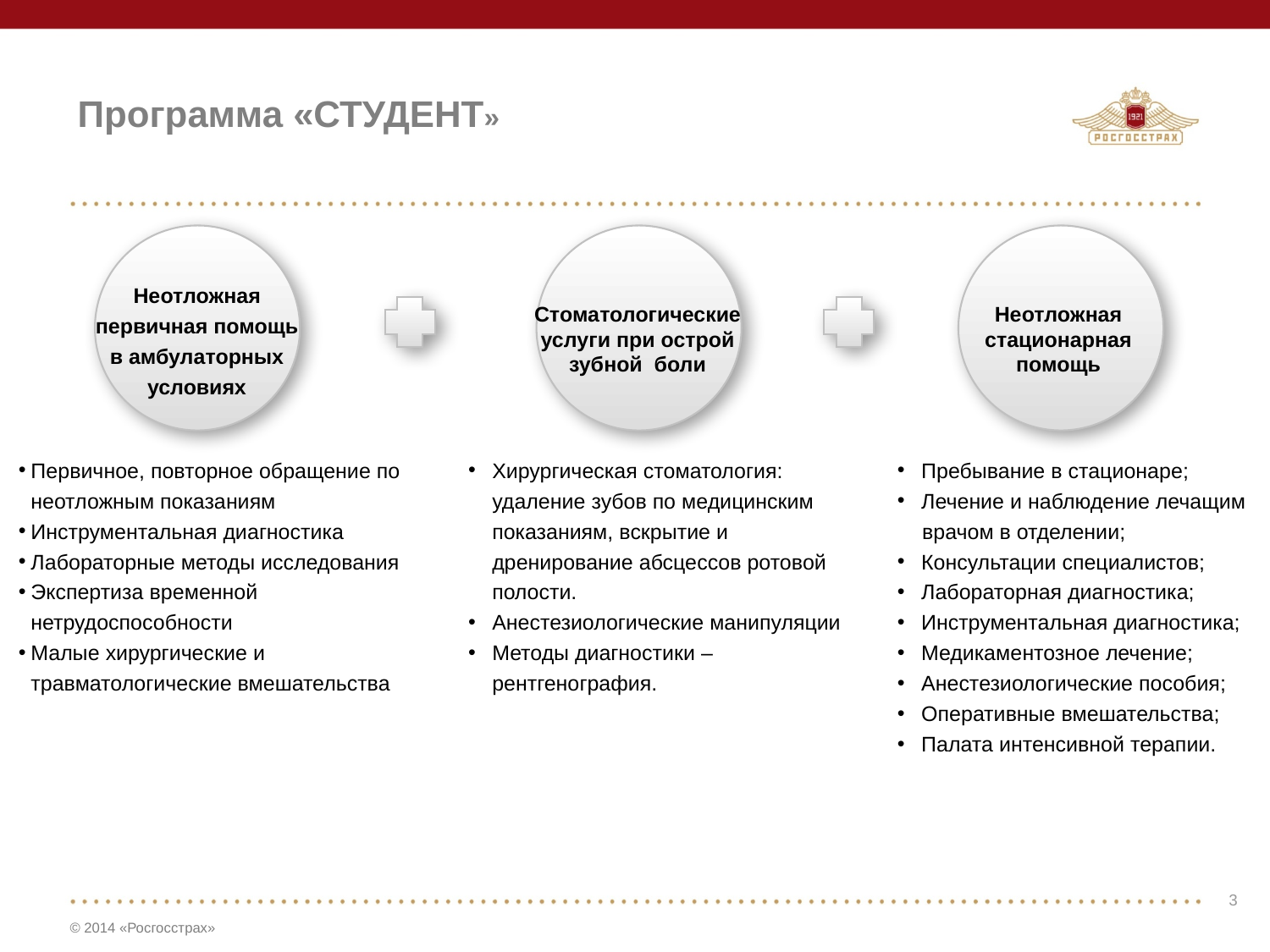

Программа «СТУДЕНТ»

Неотложная первичная помощь в амбулаторных условиях
Стоматологические услуги при острой зубной  боли
Неотложная стационарная помощь

Первичное, повторное обращение по неотложным показаниям
Инструментальная диагностика
Лабораторные методы исследования
Экспертиза временной нетрудоспособности
Малые хирургические и травматологические вмешательства
Хирургическая стоматология: удаление зубов по медицинским показаниям, вскрытие и дренирование абсцессов ротовой полости.
Анестезиологические манипуляции
Методы диагностики – рентгенография.
Пребывание в стационаре;
Лечение и наблюдение лечащим
врачом в отделении;
Консультации специалистов;
Лабораторная диагностика;
Инструментальная диагностика;
Медикаментозное лечение;
Анестезиологические пособия;
Оперативные вмешательства;
Палата интенсивной терапии.
3